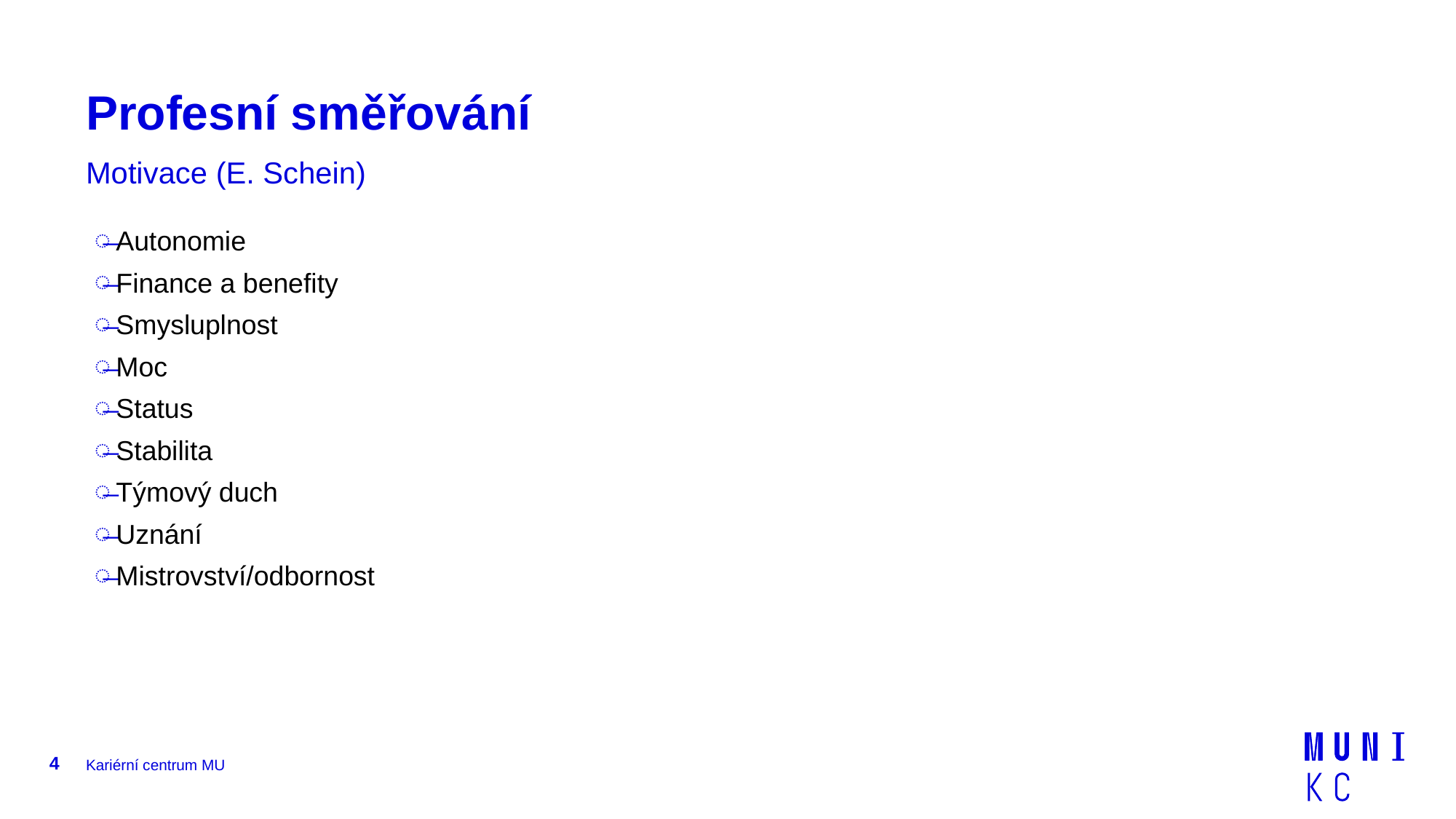

# Profesní směřování
Motivace (E. Schein)
Autonomie
Finance a benefity
Smysluplnost
Moc
Status
Stabilita
Týmový duch
Uznání
Mistrovství/odbornost

4
Kariérní centrum MU